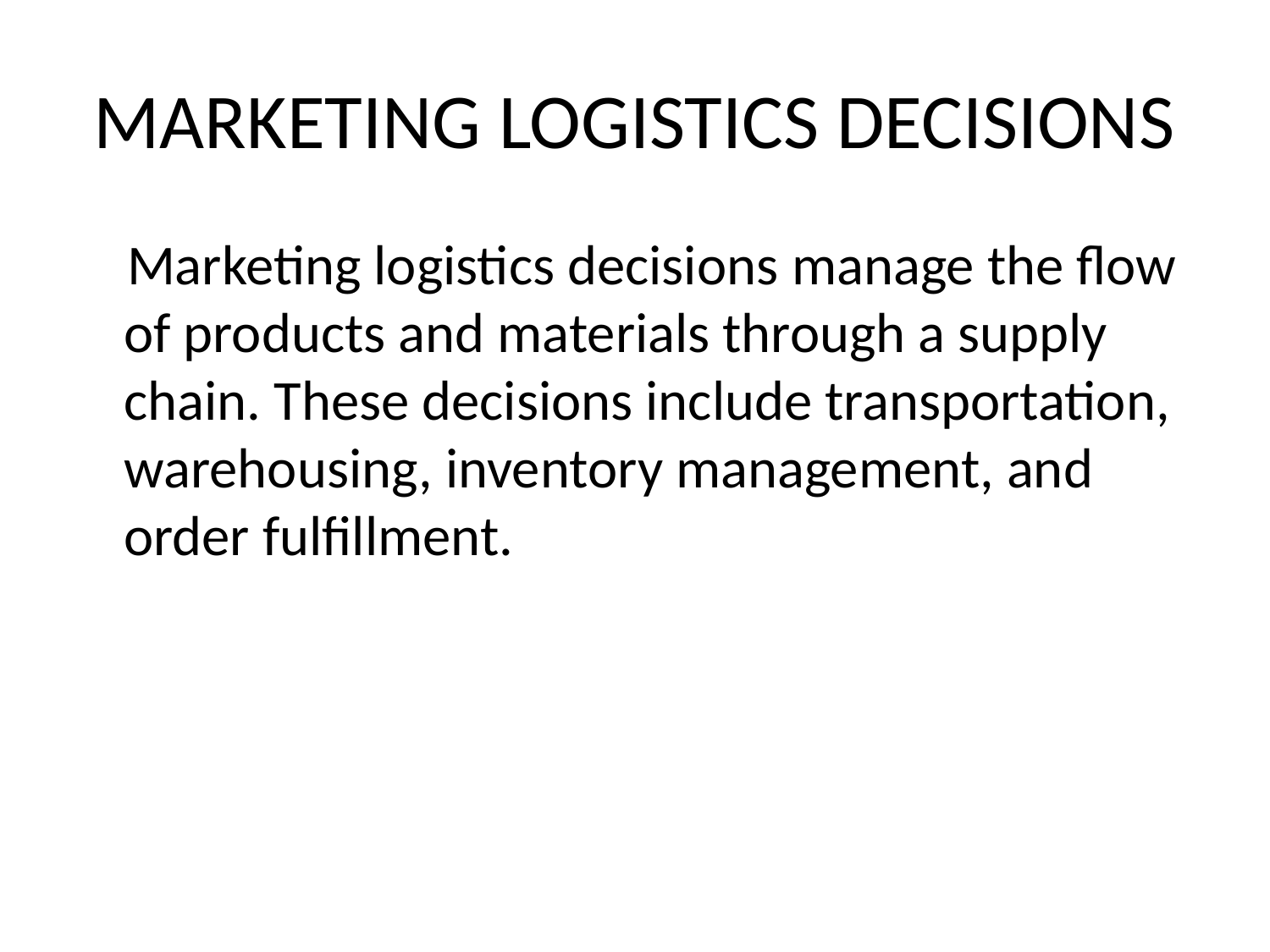

# MARKETING LOGISTICS DECISIONS
    Marketing logistics decisions manage the flow of products and materials through a supply chain. These decisions include transportation, warehousing, inventory management, and order fulfillment.